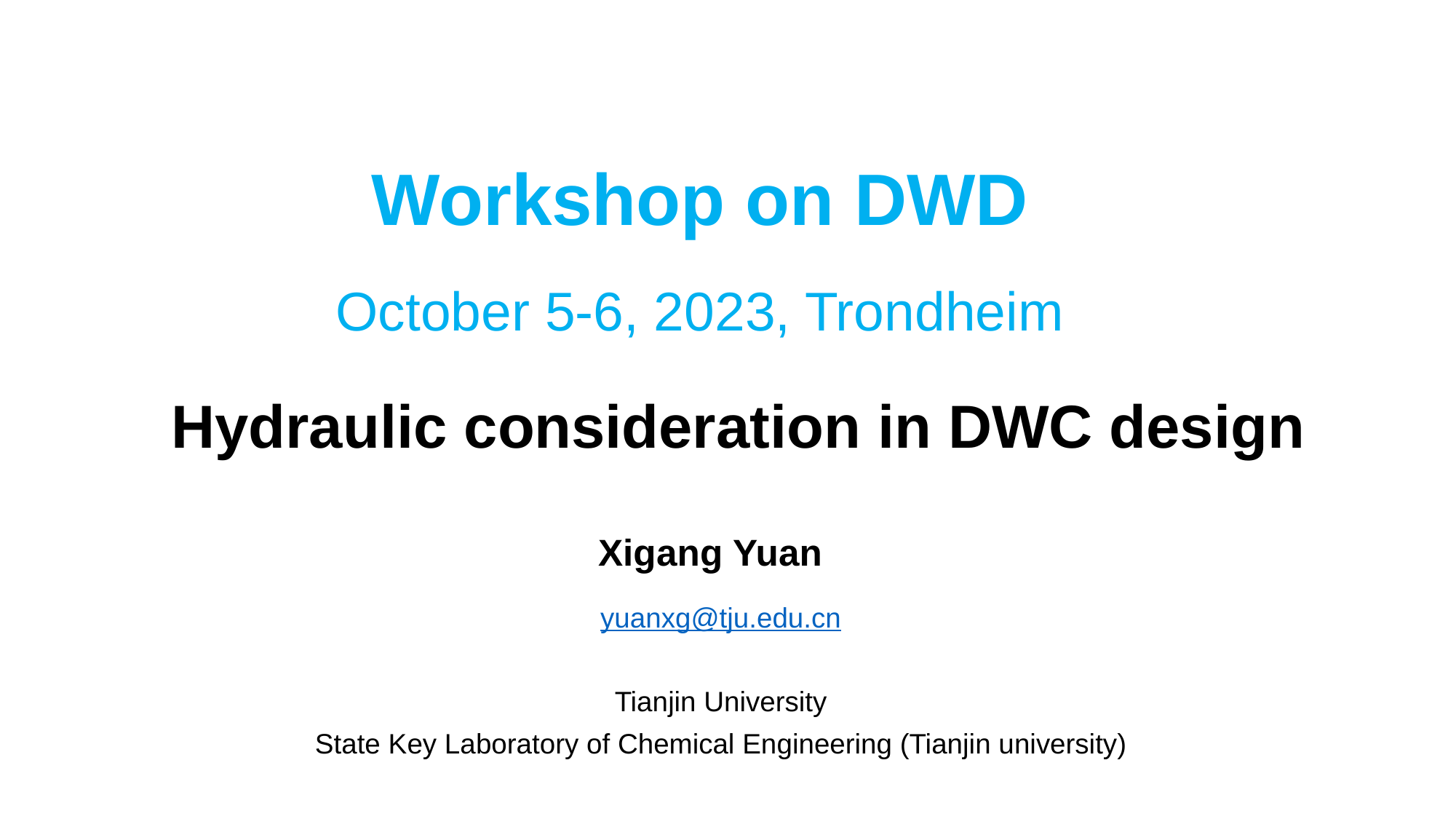

Workshop on DWD

October 5-6, 2023, Trondheim
# Hydraulic consideration in DWC design
Xigang Yuan

yuanxg@tju.edu.cn

Tianjin University
State Key Laboratory of Chemical Engineering (Tianjin university)